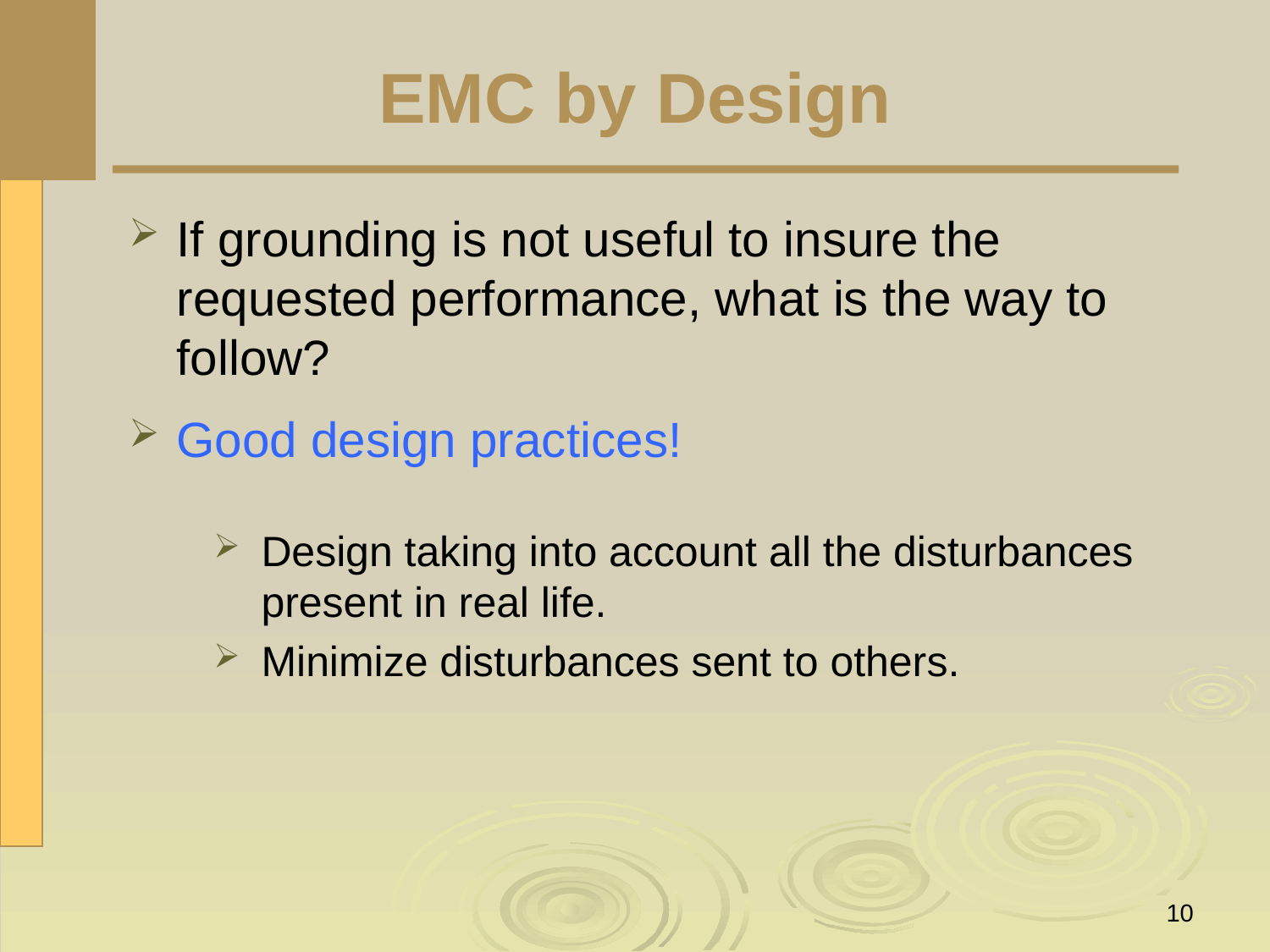

# EMC by Design
If grounding is not useful to insure the requested performance, what is the way to follow?

Good design practices!

Design taking into account all the disturbances present in real life.
Minimize disturbances sent to others.

10